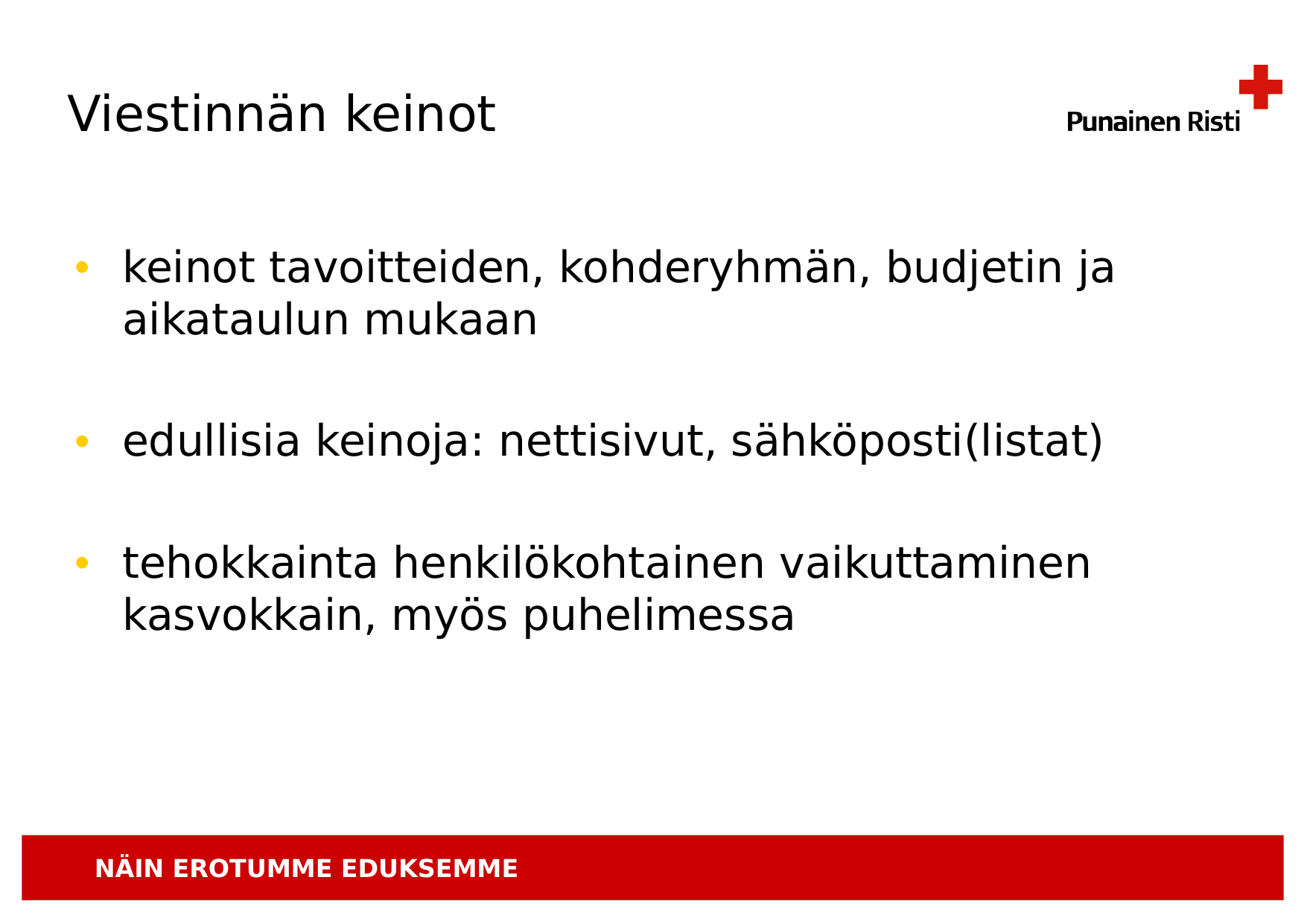

# Viestinnän keinot
keinot tavoitteiden, kohderyhmän, budjetin ja aikataulun mukaan

edullisia keinoja: nettisivut, sähköposti(listat)

tehokkainta henkilökohtainen vaikuttaminen kasvokkain, myös puhelimessa